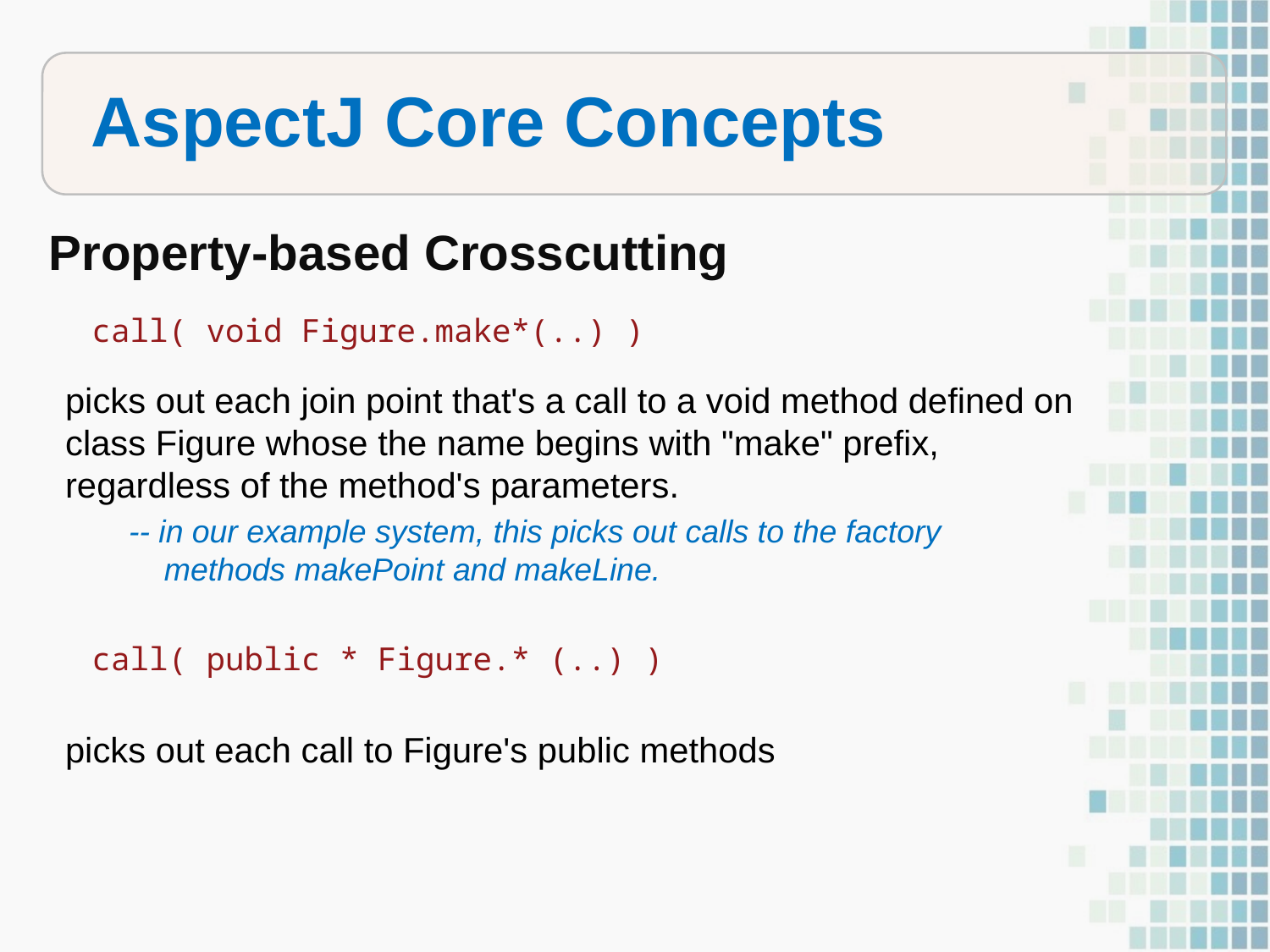

summarized in this table:
Differences in terminology

AspectJ Core Concepts
Property-based Crosscutting
call( void Figure.make*(..) )
picks out each join point that's a call to a void method defined on class Figure whose the name begins with "make" prefix, regardless of the method's parameters.
-- in our example system, this picks out calls to the factory
    methods makePoint and makeLine.
call( public * Figure.* (..) )
picks out each call to Figure's public methods